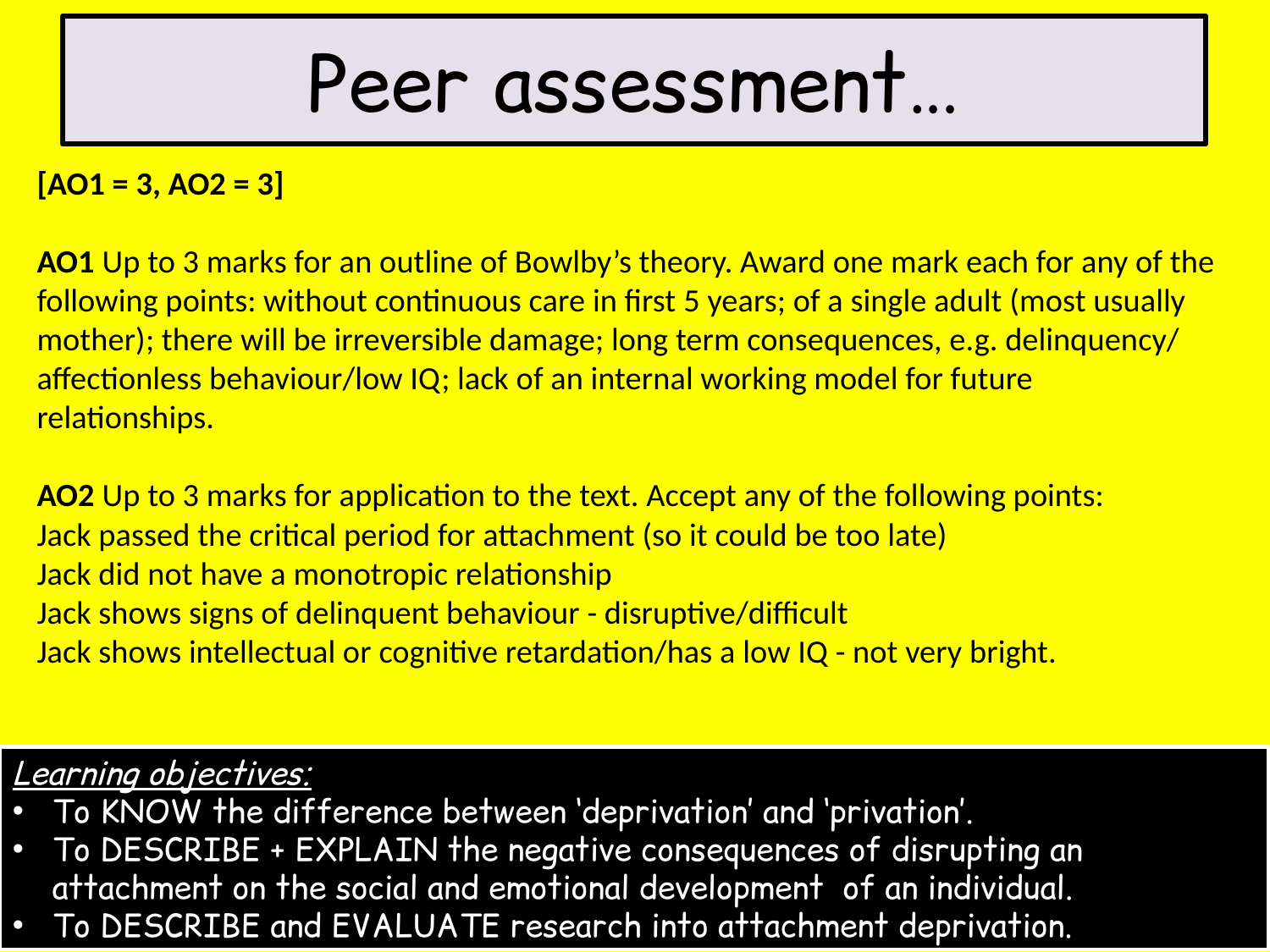

# Peer assessment…
[AO1 = 3, AO2 = 3]

AO1 Up to 3 marks for an outline of Bowlby’s theory. Award one mark each for any of the
following points: without continuous care in first 5 years; of a single adult (most usually
mother); there will be irreversible damage; long term consequences, e.g. delinquency/
affectionless behaviour/low IQ; lack of an internal working model for future
relationships.

AO2 Up to 3 marks for application to the text. Accept any of the following points:
Jack passed the critical period for attachment (so it could be too late)
Jack did not have a monotropic relationship
Jack shows signs of delinquent behaviour - disruptive/difficult
Jack shows intellectual or cognitive retardation/has a low IQ - not very bright.

Learning objectives:
To KNOW the difference between ‘deprivation’ and ‘privation’.
To DESCRIBE + EXPLAIN the negative consequences of disrupting an attachment on the social and emotional development  of an individual.
To DESCRIBE and EVALUATE research into attachment deprivation.